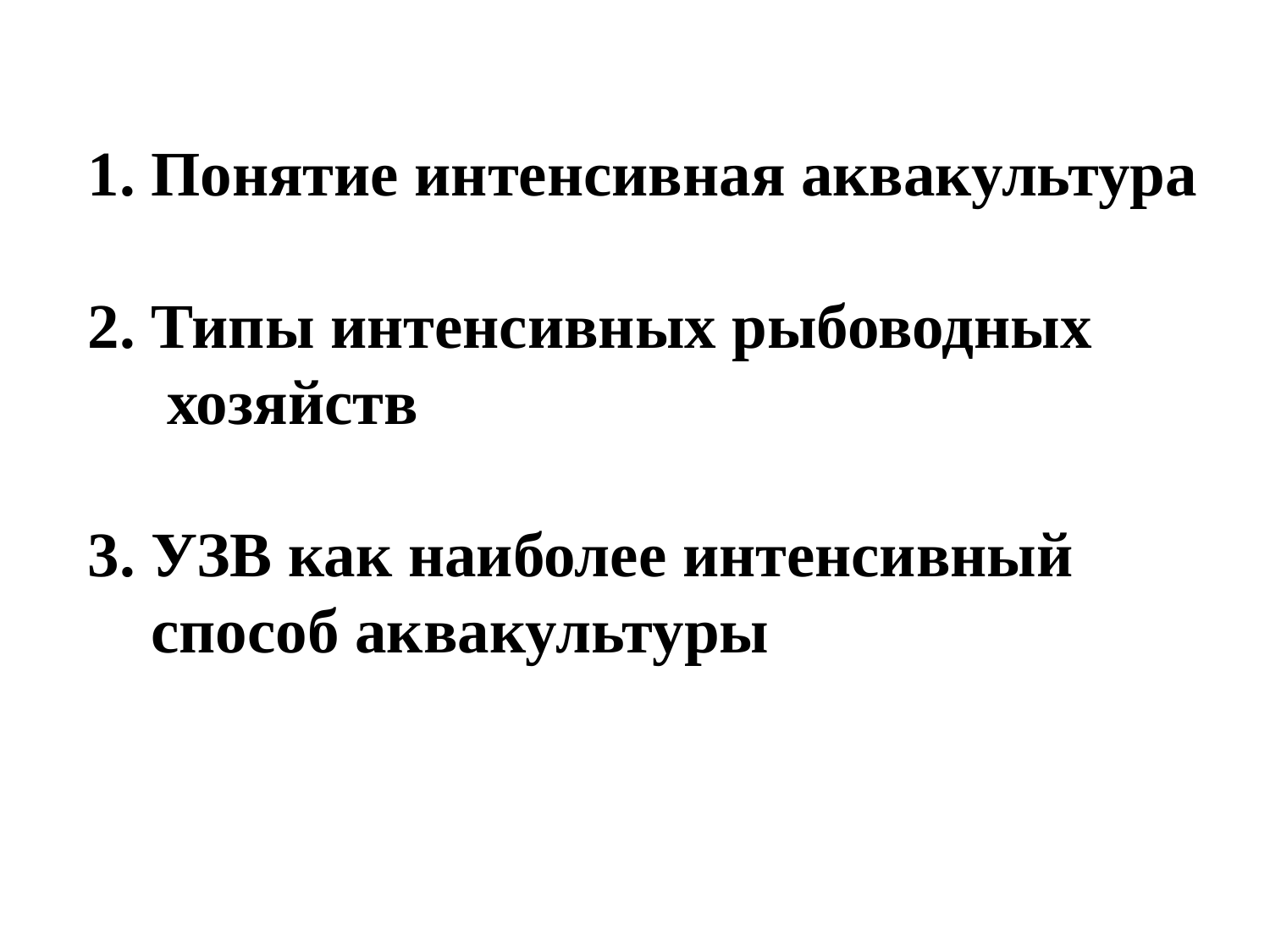

1. Понятие интенсивная аквакультура

2. Типы интенсивных рыбоводных
     хозяйств

3. УЗВ как наиболее интенсивный
    способ аквакультуры